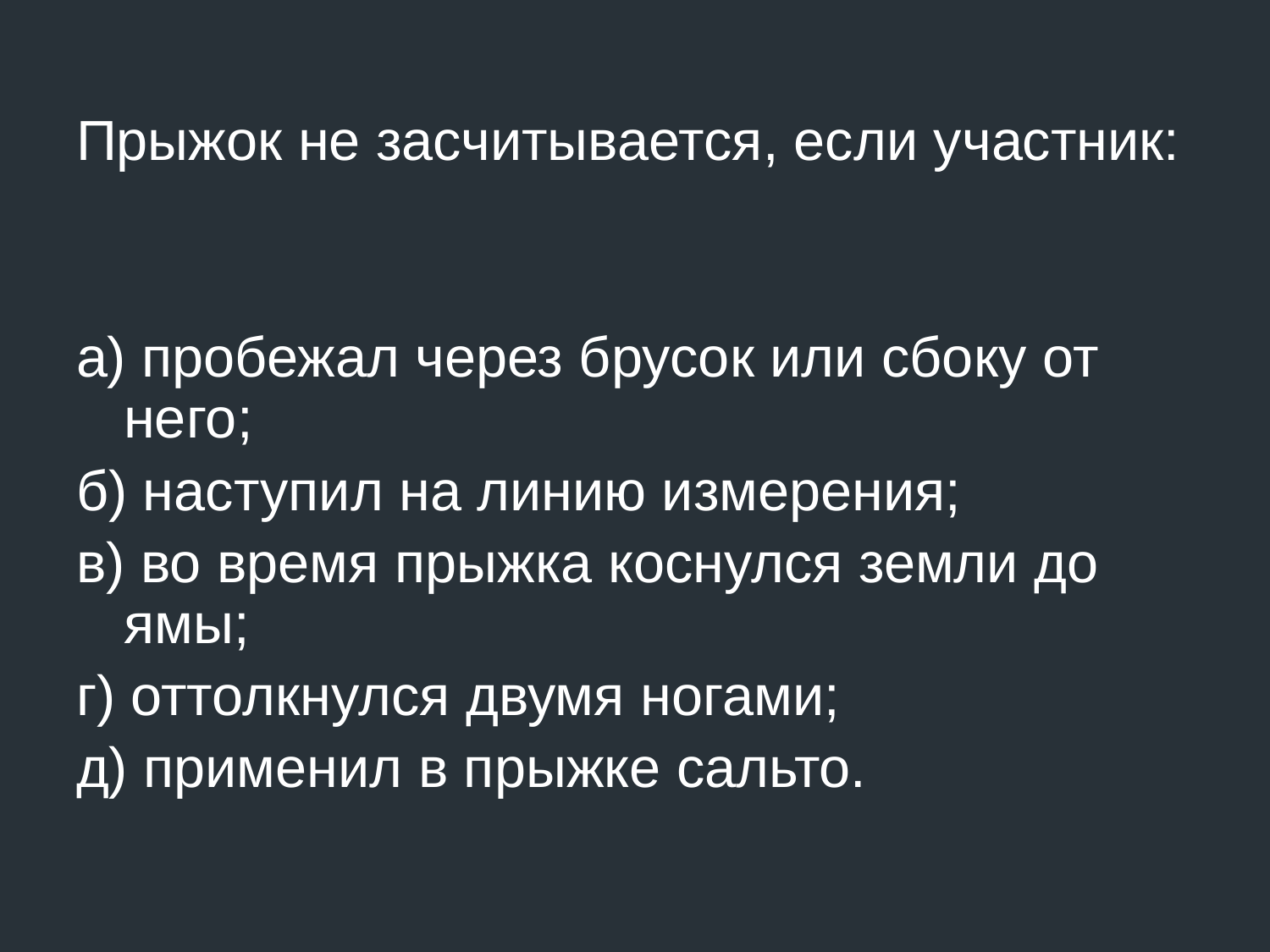

Прыжок не засчитывается, если участник:

а) пробежал через брусок или сбоку от него;
б) наступил на линию измерения;
в) во время прыжка коснулся земли до ямы;
г) оттолкнулся двумя ногами;
д) применил в прыжке сальто.